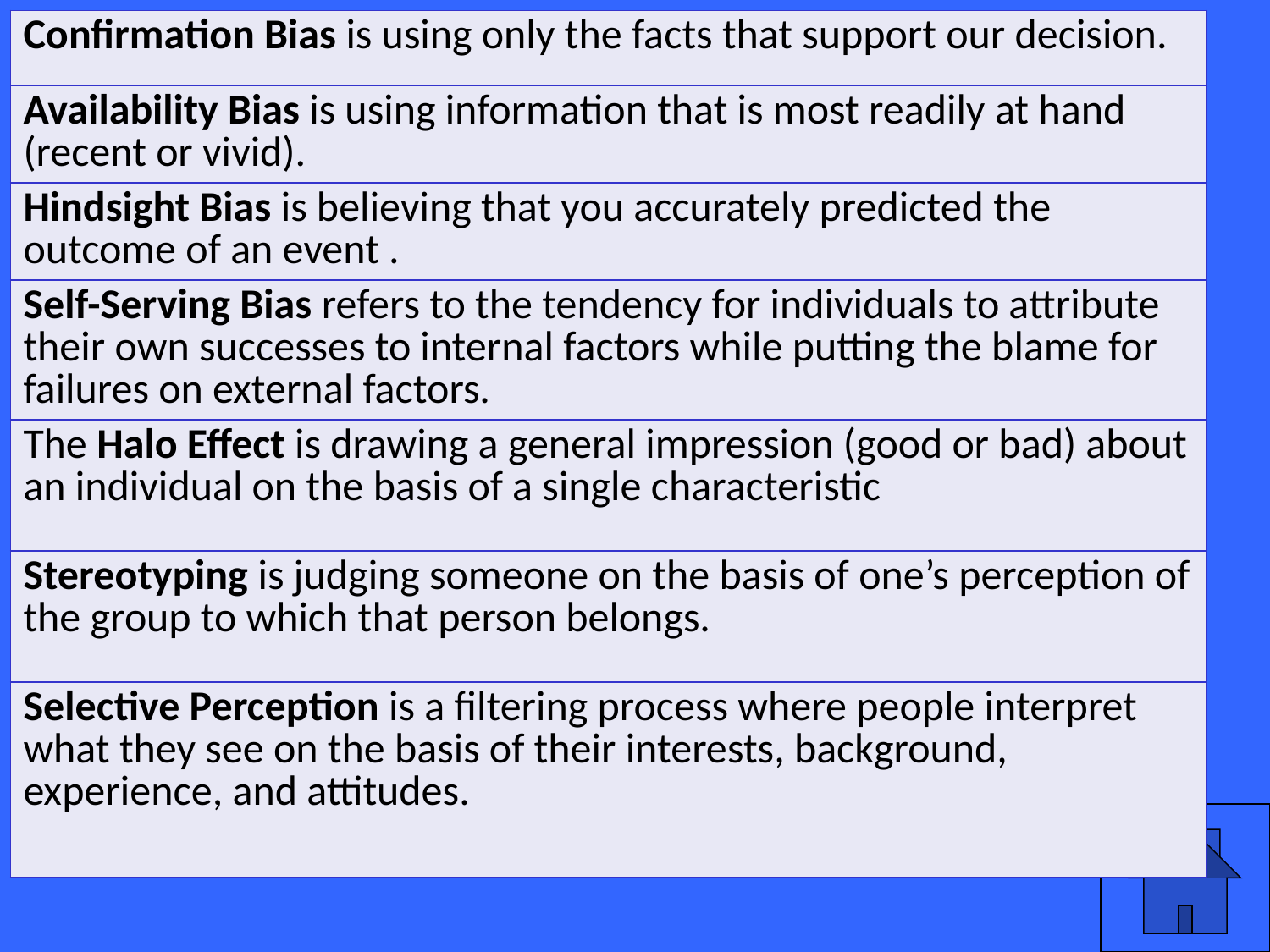

| Confirmation Bias is using only the facts that support our decision. |
| --- |
| Availability Bias is using information that is most readily at hand (recent or vivid). |
| Hindsight Bias is believing that you accurately predicted the outcome of an event . |
| Self-Serving Bias refers to the tendency for individuals to attribute their own successes to internal factors while putting the blame for failures on external factors. |
| The Halo Effect is drawing a general impression (good or bad) about an individual on the basis of a single characteristic |
| Stereotyping is judging someone on the basis of one’s perception of the group to which that person belongs. |
| Selective Perception is a filtering process where people interpret what they see on the basis of their interests, background, experience, and attitudes. |